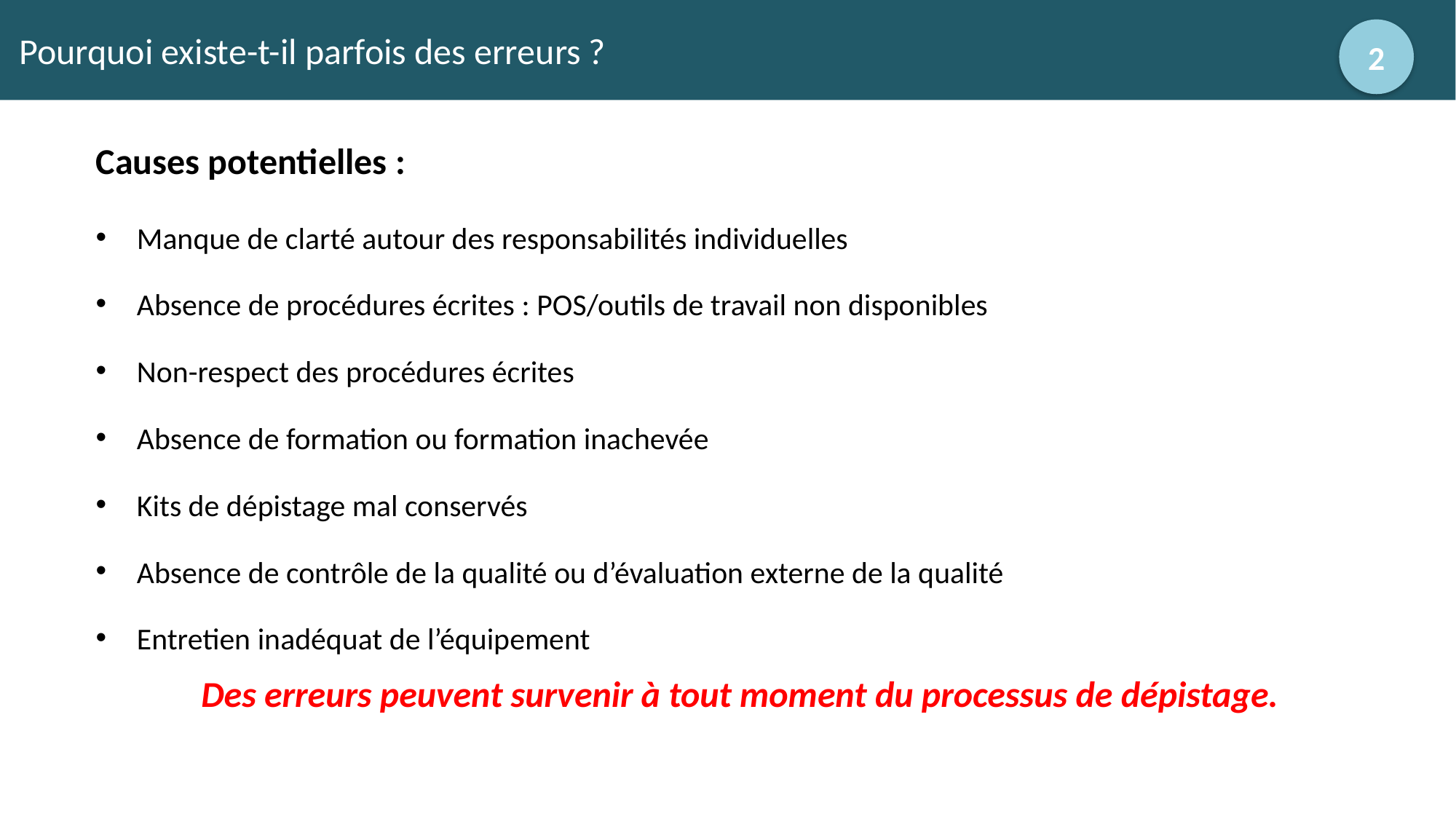

# Pourquoi existe-t-il parfois des erreurs ?
2
Causes potentielles :

Manque de clarté autour des responsabilités individuelles

Absence de procédures écrites : POS/outils de travail non disponibles

Non-respect des procédures écrites

Absence de formation ou formation inachevée

Kits de dépistage mal conservés

Absence de contrôle de la qualité ou d’évaluation externe de la qualité

Entretien inadéquat de l’équipement
Des erreurs peuvent survenir à tout moment du processus de dépistage.